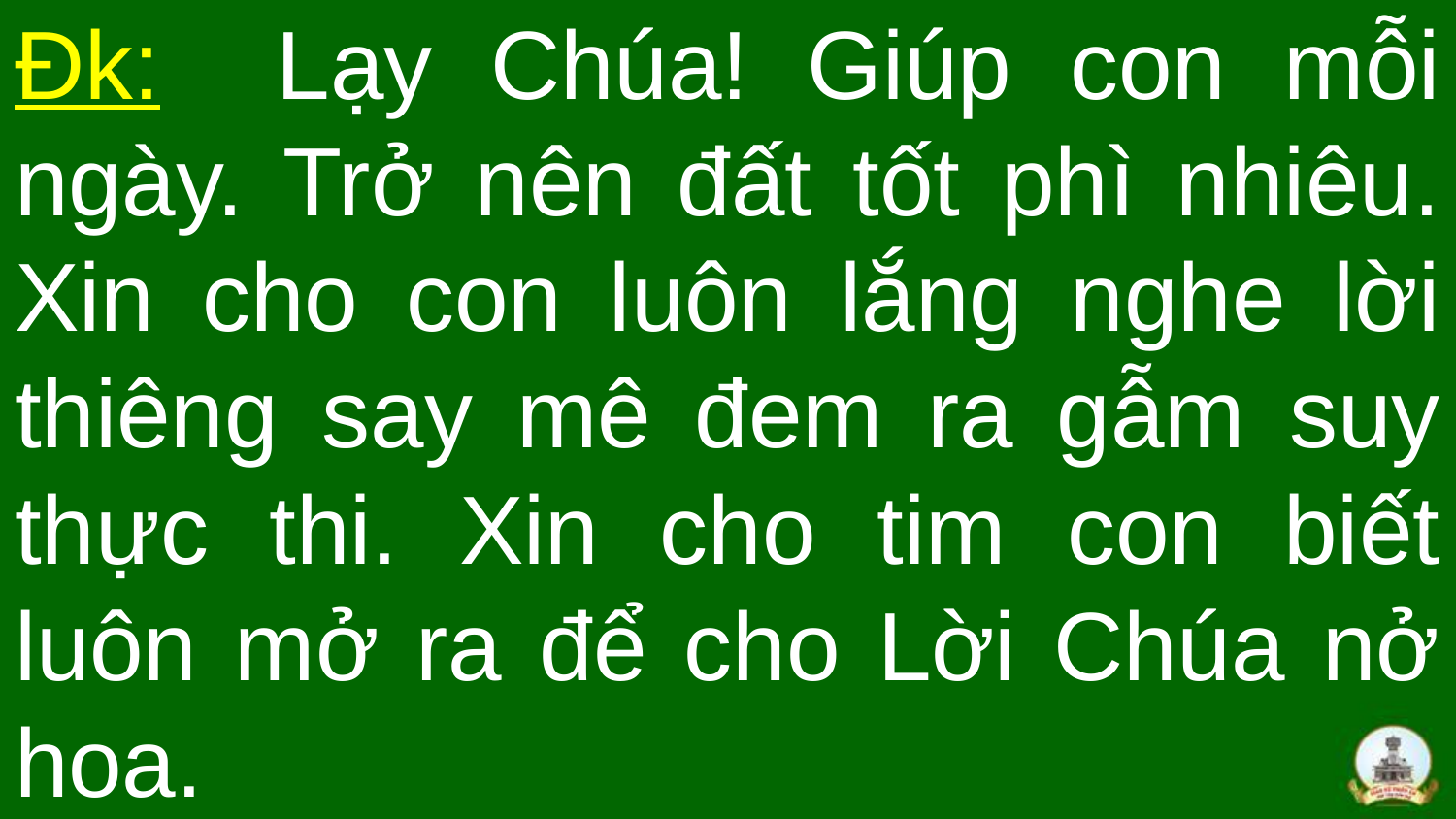

# Đk:  Lạy Chúa! Giúp con mỗi ngày. Trở nên đất tốt phì nhiêu. Xin cho con luôn lắng nghe lời thiêng say mê đem ra gẫm suy thực thi. Xin cho tim con biết luôn mở ra để cho Lời Chúa nở hoa.